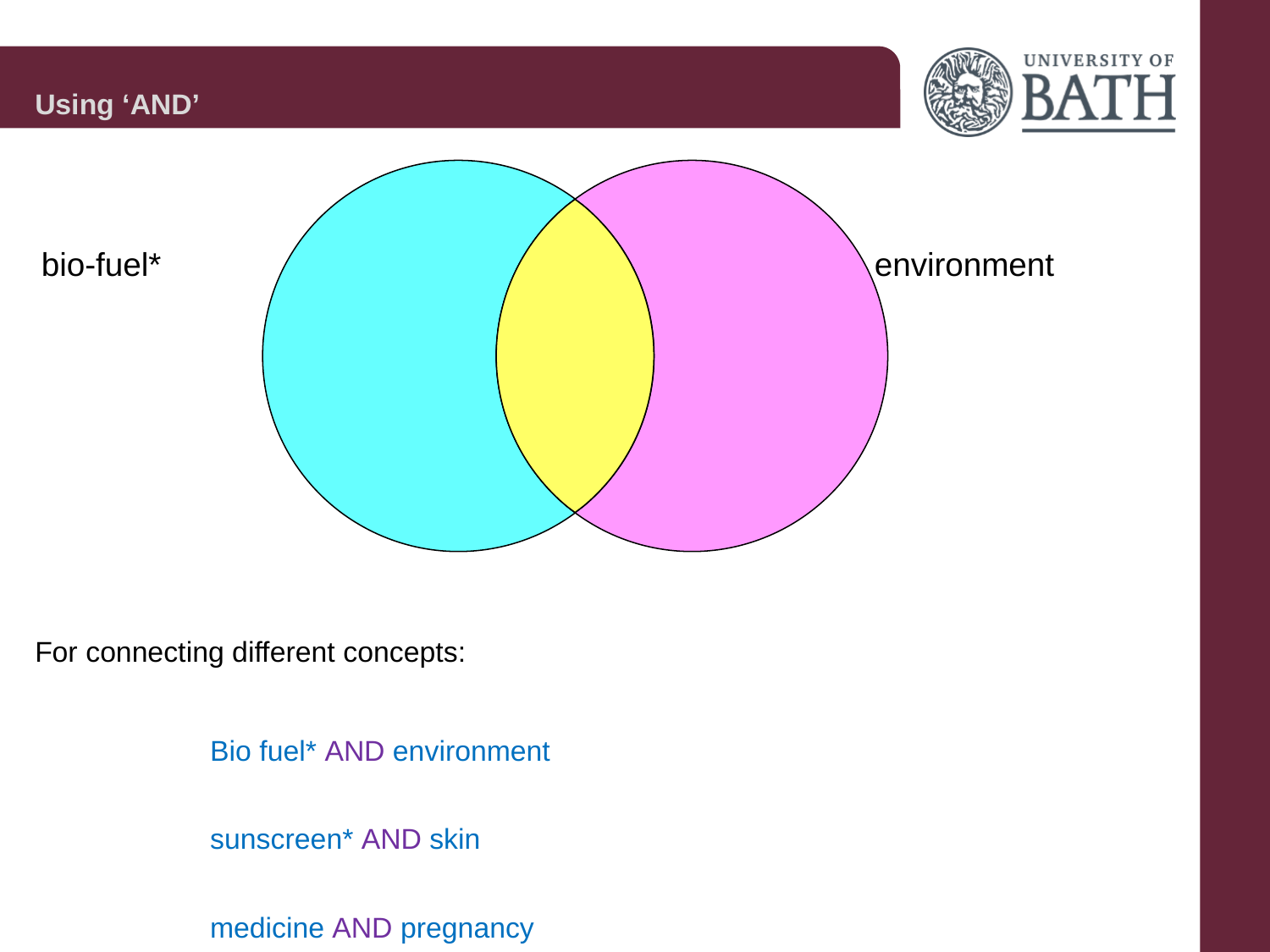

Using ‘AND’

bio-fuel*

environment
For connecting different concepts:
Bio fuel* AND environment
sunscreen* AND skin
medicine AND pregnancy